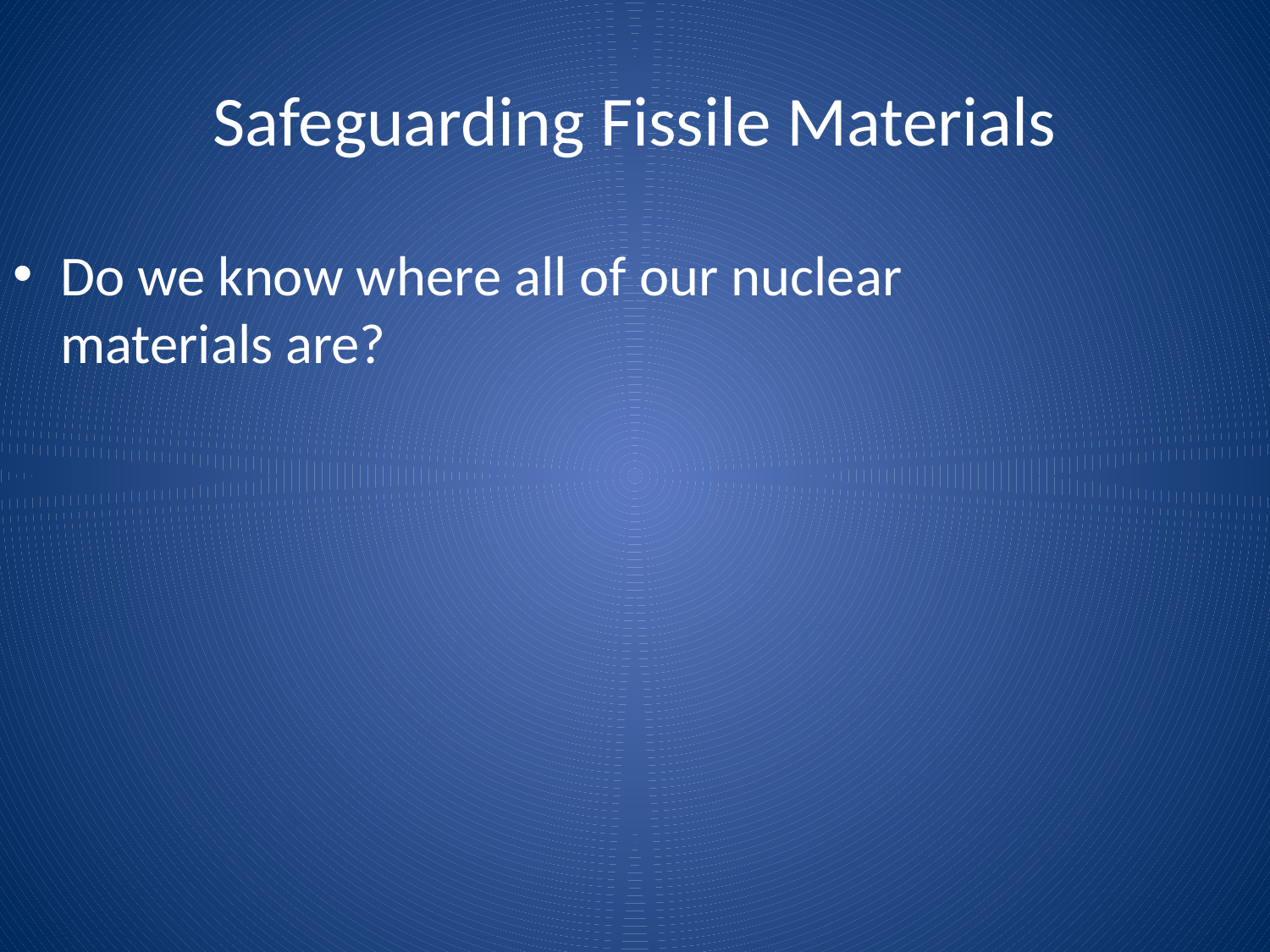

# Safeguarding Fissile Materials
Do we know where all of our nuclear materials are?